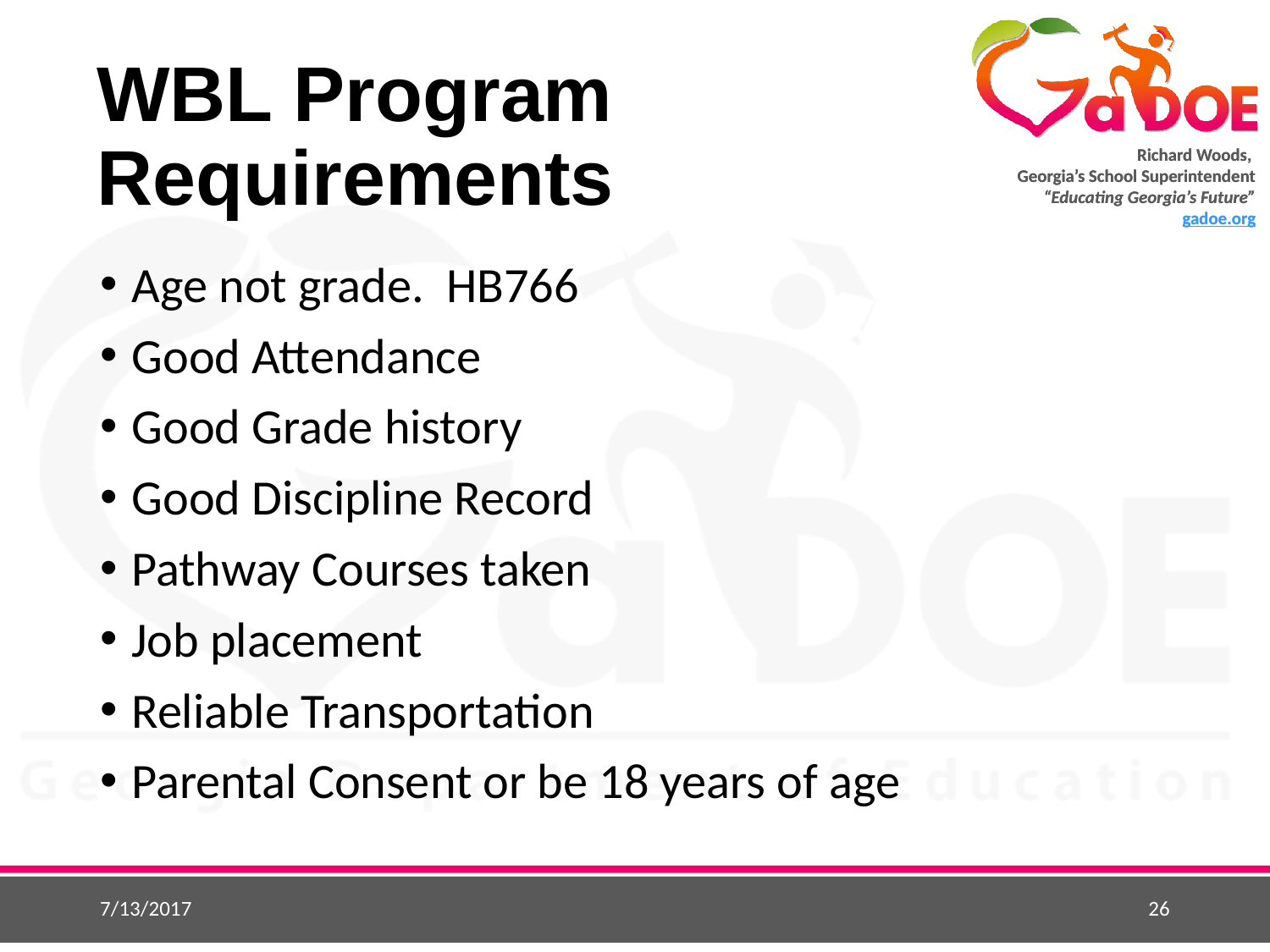

# WBL Program Requirements
Age not grade.  HB766
Good Attendance
Good Grade history
Good Discipline Record
Pathway Courses taken
Job placement
Reliable Transportation
Parental Consent or be 18 years of age
7/13/2017
26